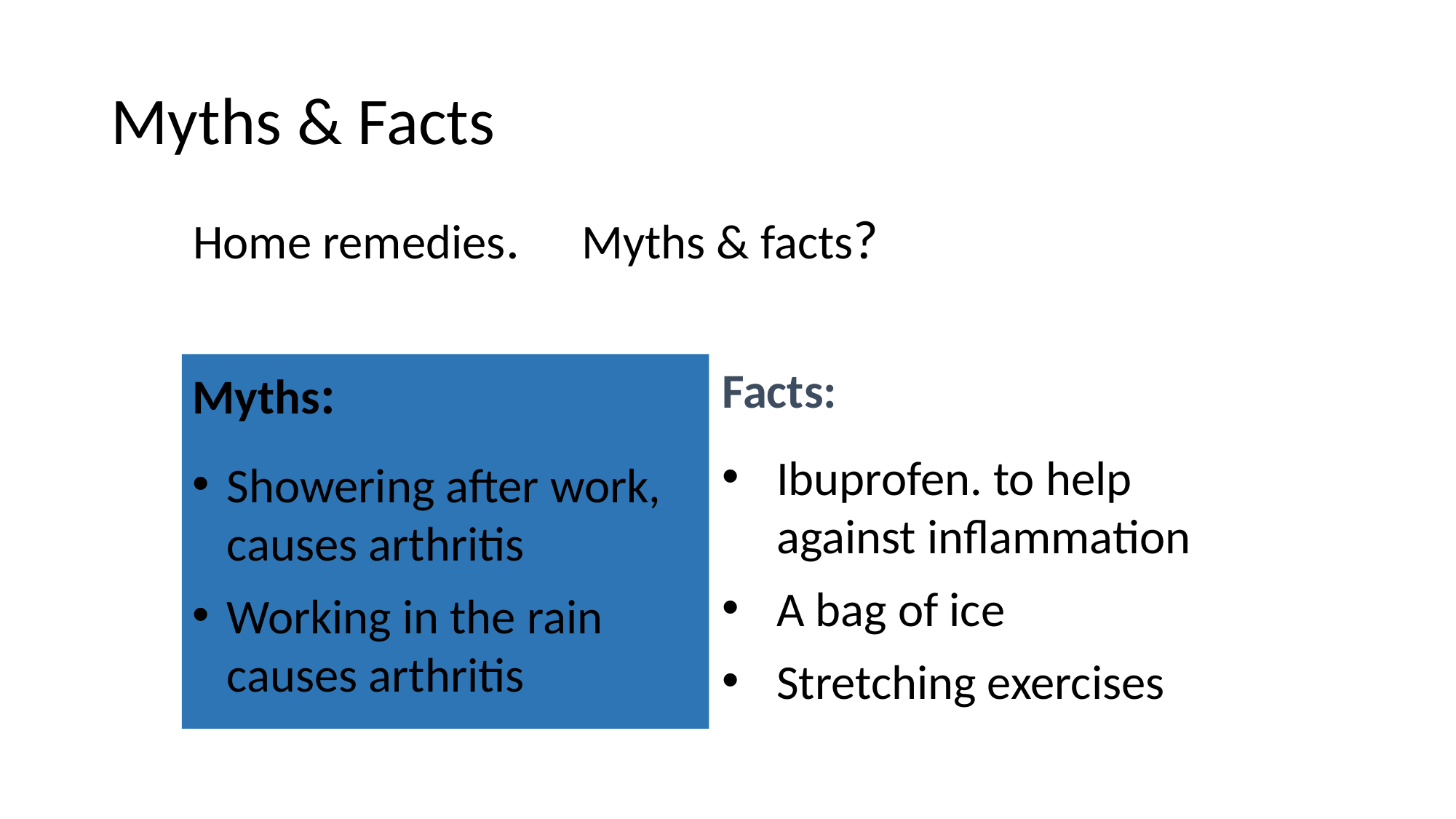

# Myths & Facts
Home remedies.     Myths & facts?
Myths:

Showering after work, causes arthritis

Working in the rain causes arthritis

Facts:

Ibuprofen. to help against inflammation

A bag of ice

Stretching exercises